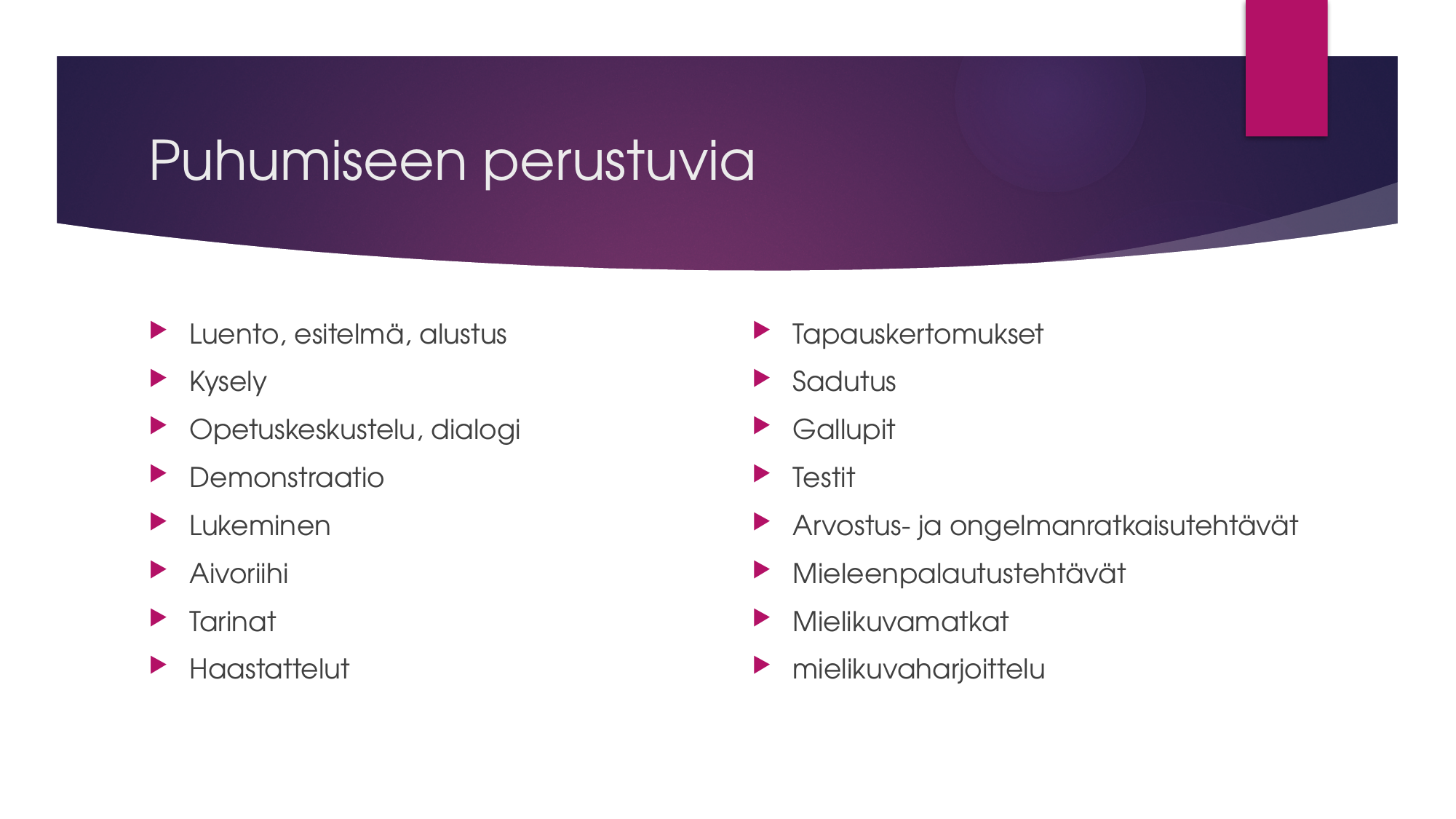

# Puhumiseen perustuvia
Luento, esitelmä, alustus
Kysely
Opetuskeskustelu, dialogi
Demonstraatio
Lukeminen
Aivoriihi
Tarinat
Haastattelut

Tapauskertomukset
Sadutus
Gallupit
Testit
Arvostus- ja ongelmanratkaisutehtävät
Mieleenpalautustehtävät
Mielikuvamatkat
mielikuvaharjoittelu